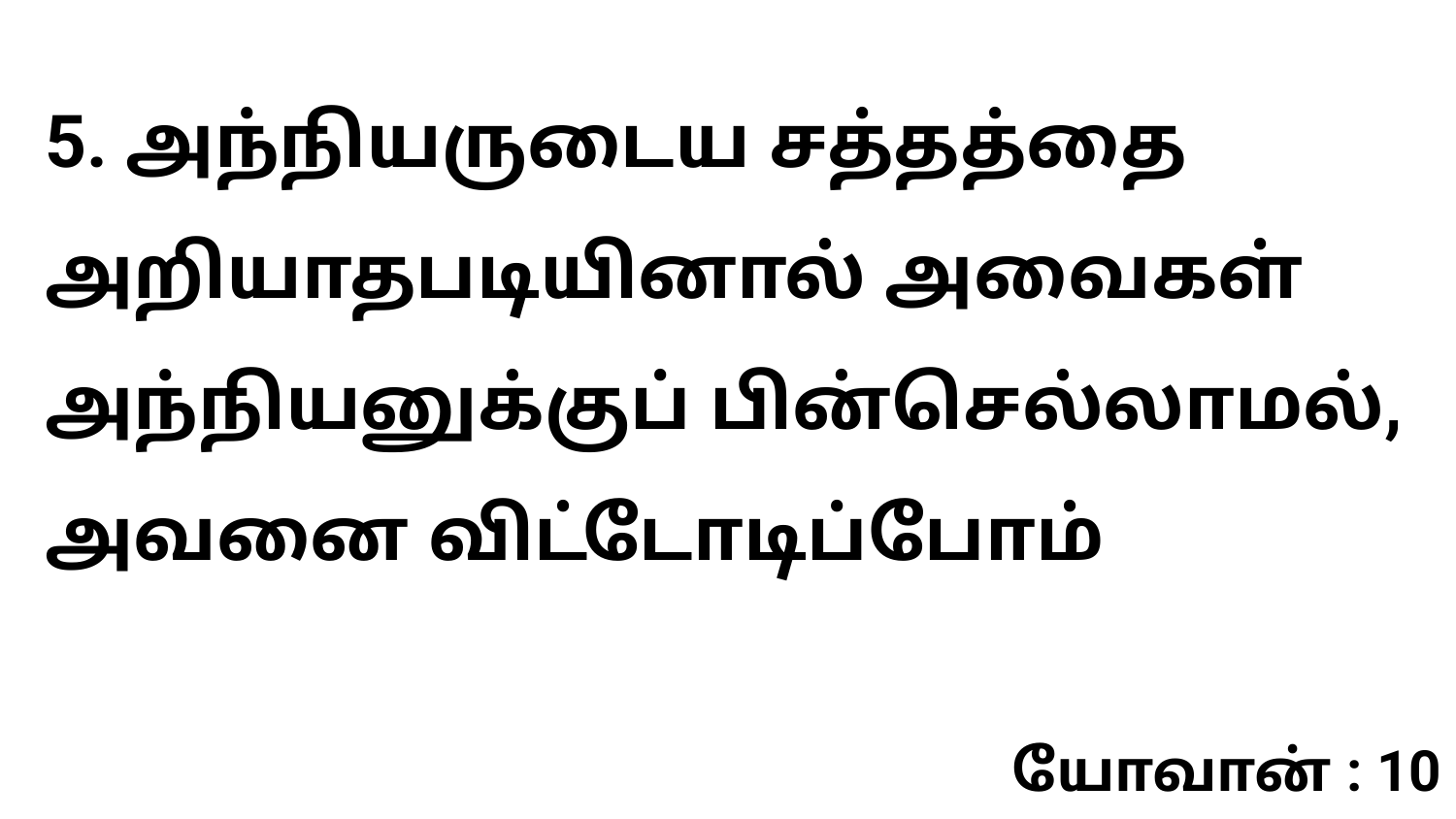

5. அந்நியருடைய சத்தத்தை அறியாதபடியினால் அவைகள் அந்நியனுக்குப் பின்செல்லாமல், அவனை விட்டோடிப்போம்
யோவான் : 10